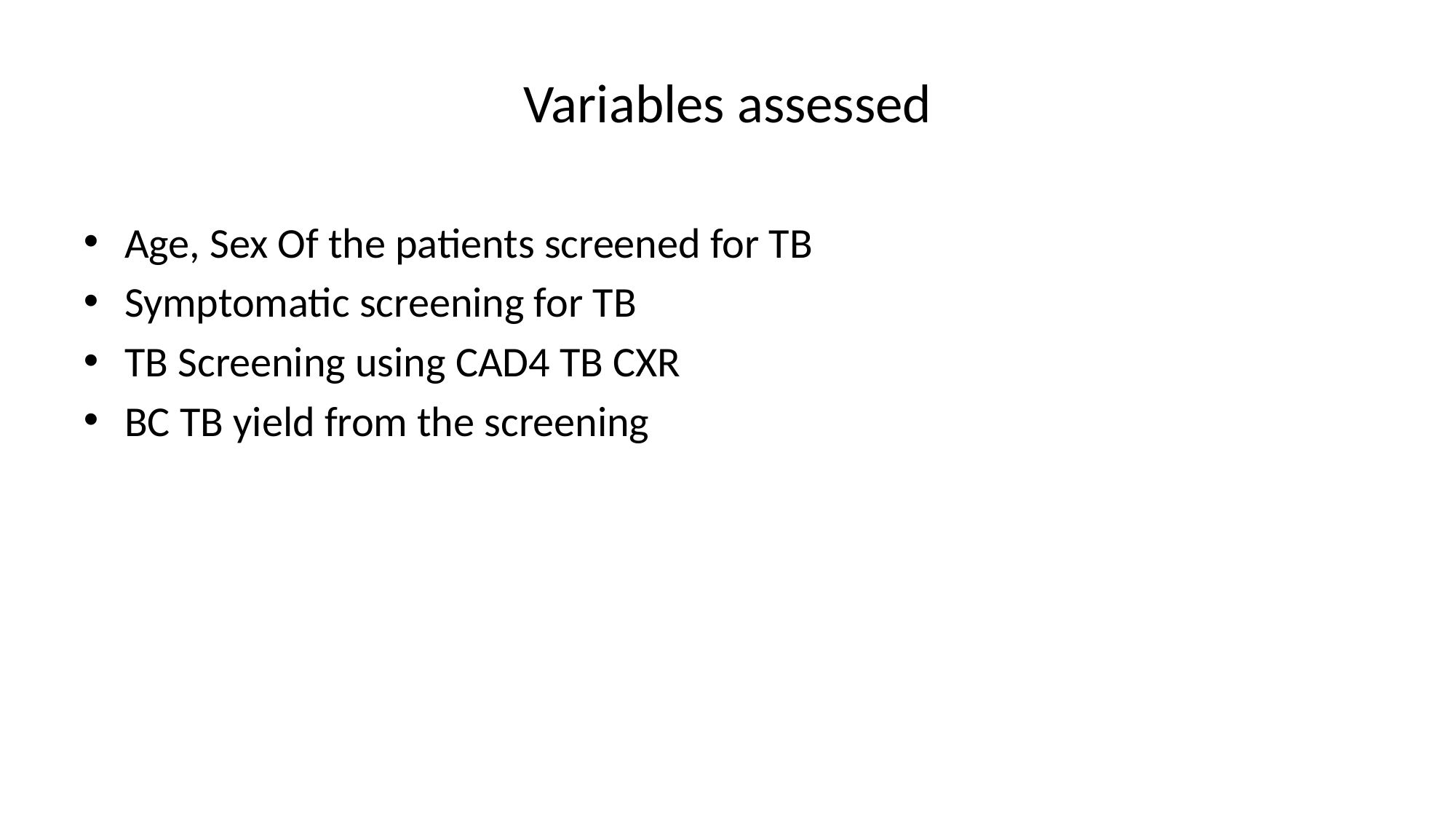

# Variables assessed
Age, Sex Of the patients screened for TB
Symptomatic screening for TB
TB Screening using CAD4 TB CXR
BC TB yield from the screening